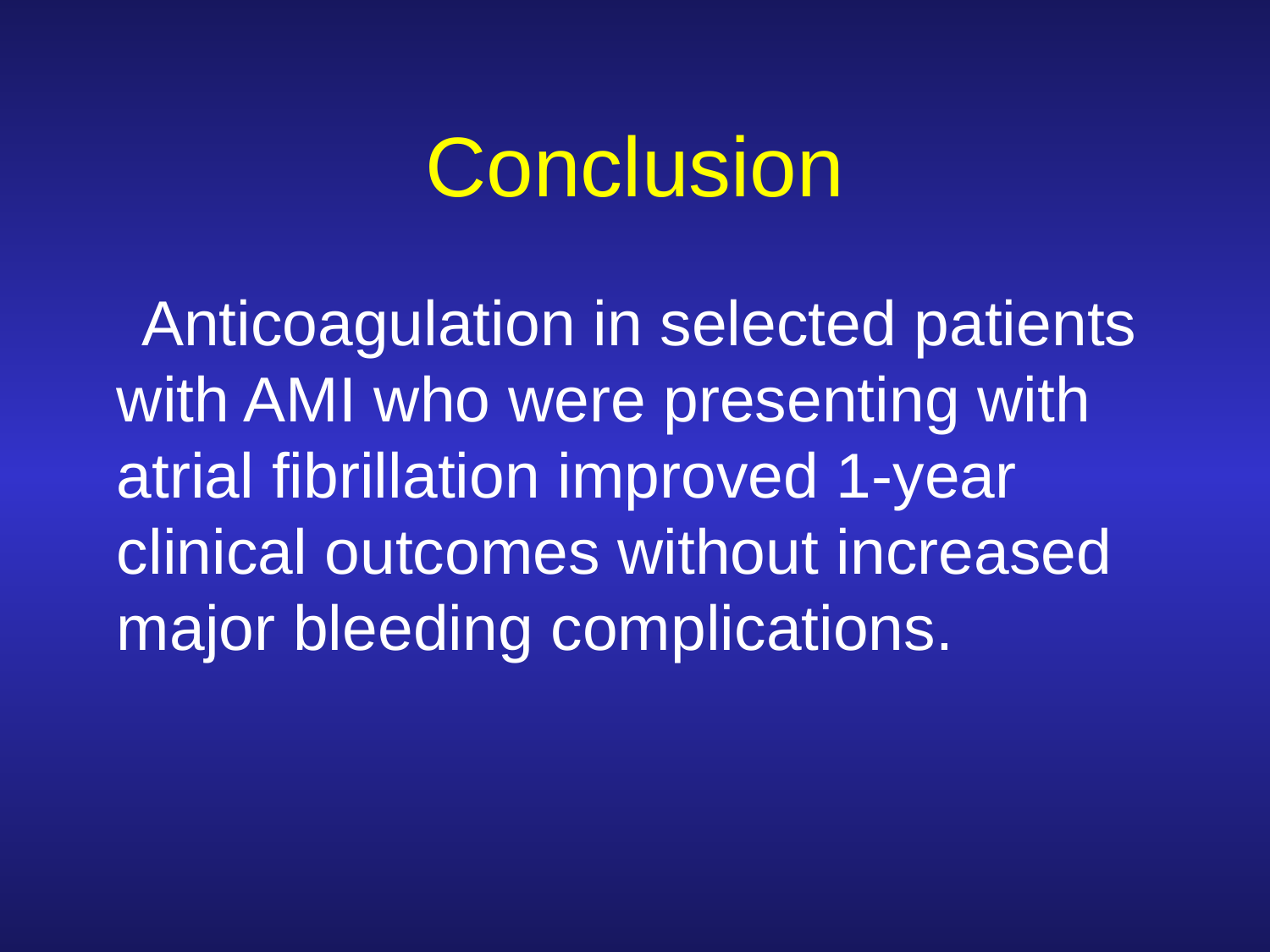

Conclusion
Anticoagulation in selected patients with AMI who were presenting with atrial fibrillation improved 1-year clinical outcomes without increased major bleeding complications.